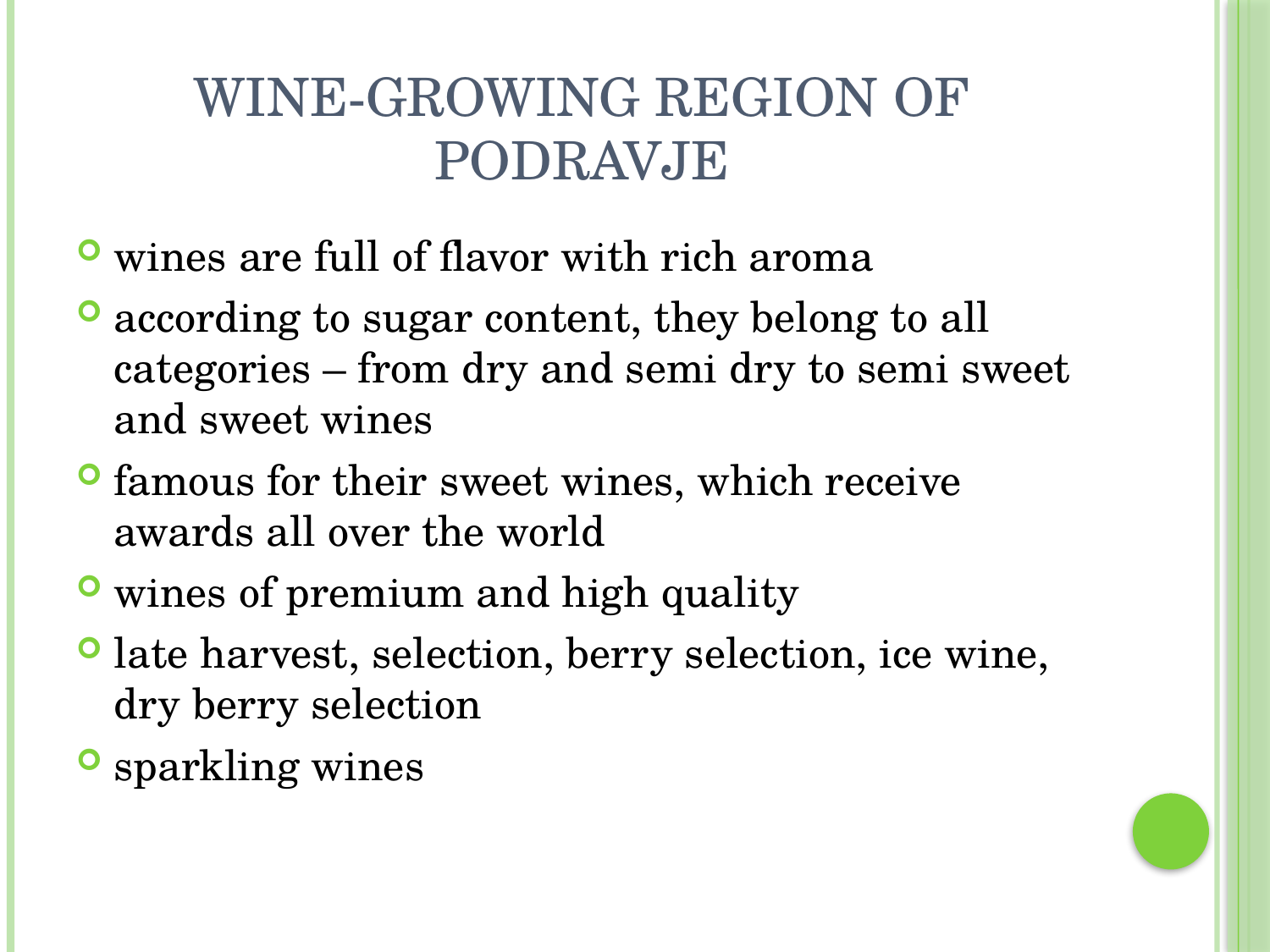

# WINE-GROWING REGION of podravje
wines are full of flavor with rich aroma
according to sugar content, they belong to all categories – from dry and semi dry to semi sweet and sweet wines
famous for their sweet wines, which receive awards all over the world
wines of premium and high quality
late harvest, selection, berry selection, ice wine, dry berry selection
sparkling wines